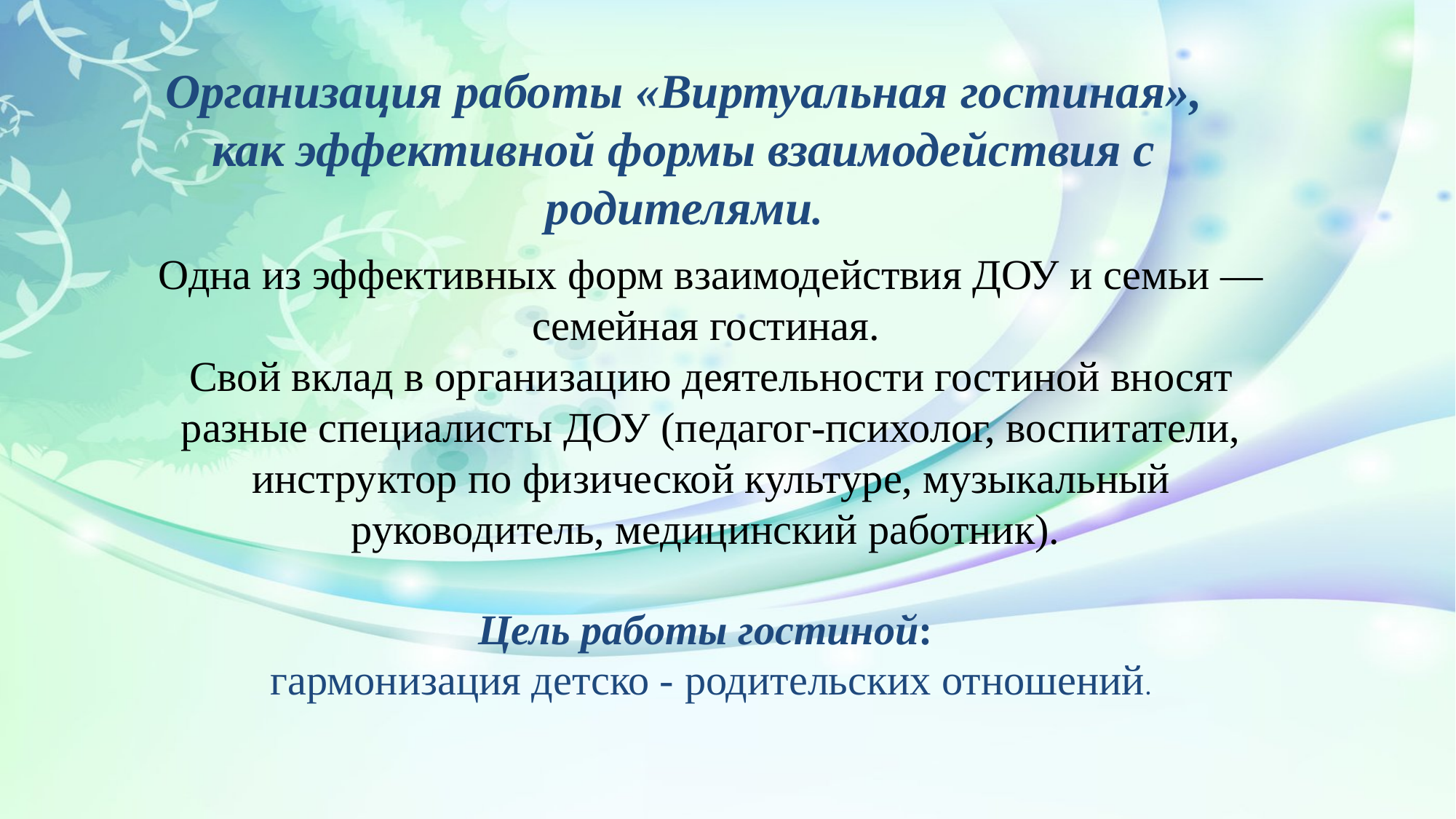

Организация работы «Виртуальная гостиная»,
как эффективной формы взаимодействия с родителями.
Одна из эффективных форм взаимодействия ДОУ и семьи — семейная гостиная.
Свой вклад в организацию деятельности гостиной вносят разные специалисты ДОУ (педагог-психолог, воспитатели, инструктор по физической культуре, музыкальный руководитель, медицинский работник).

Цель работы гостиной:
гармонизация детско - родительских отношений.